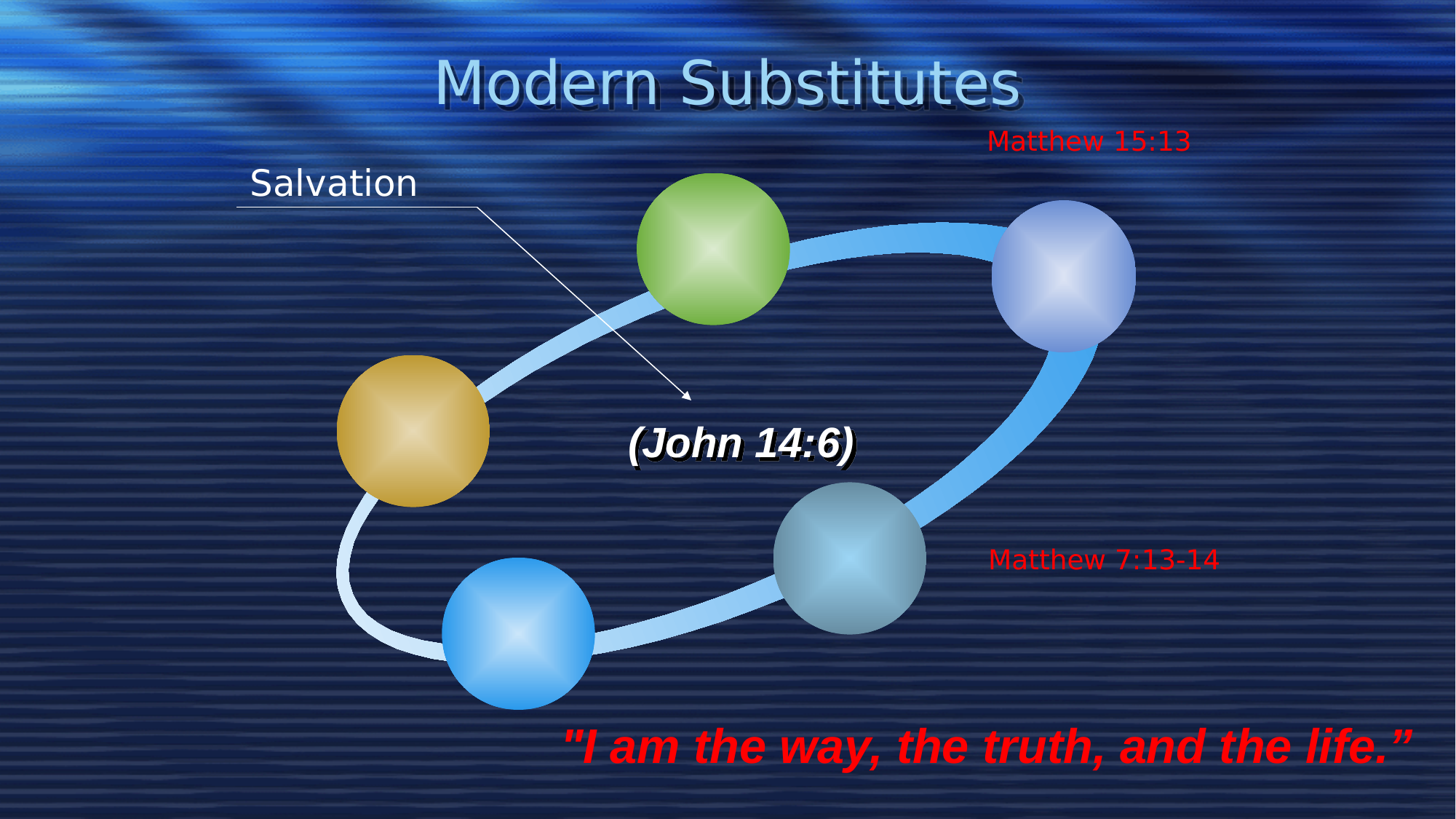

# Modern Substitutes
Matthew 15:13
Salvation

(John 14:6)

Matthew 7:13-14

"I am the way, the truth, and the life.”